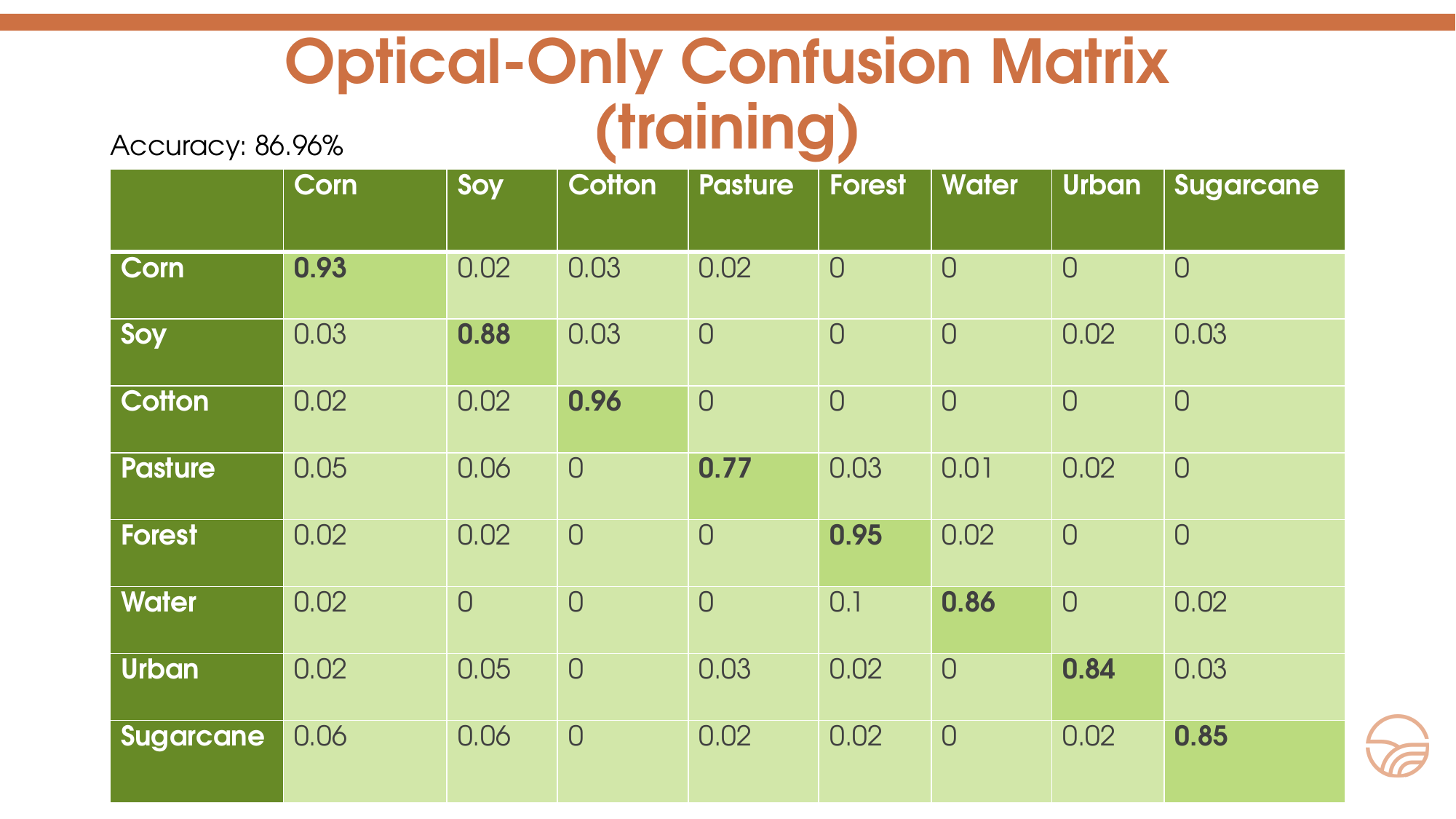

Optical-Only Confusion Matrix (training)
Accuracy: 86.96%
|  | Corn | Soy | Cotton | Pasture | Forest | Water | Urban | Sugarcane |
| --- | --- | --- | --- | --- | --- | --- | --- | --- |
| Corn | 0.93 | 0.02 | 0.03 | 0.02 | 0 | 0 | 0 | 0 |
| Soy | 0.03 | 0.88 | 0.03 | 0 | 0 | 0 | 0.02 | 0.03 |
| Cotton | 0.02 | 0.02 | 0.96 | 0 | 0 | 0 | 0 | 0 |
| Pasture | 0.05 | 0.06 | 0 | 0.77 | 0.03 | 0.01 | 0.02 | 0 |
| Forest | 0.02 | 0.02 | 0 | 0 | 0.95 | 0.02 | 0 | 0 |
| Water | 0.02 | 0 | 0 | 0 | 0.1 | 0.86 | 0 | 0.02 |
| Urban | 0.02 | 0.05 | 0 | 0.03 | 0.02 | 0 | 0.84 | 0.03 |
| Sugarcane | 0.06 | 0.06 | 0 | 0.02 | 0.02 | 0 | 0.02 | 0.85 |